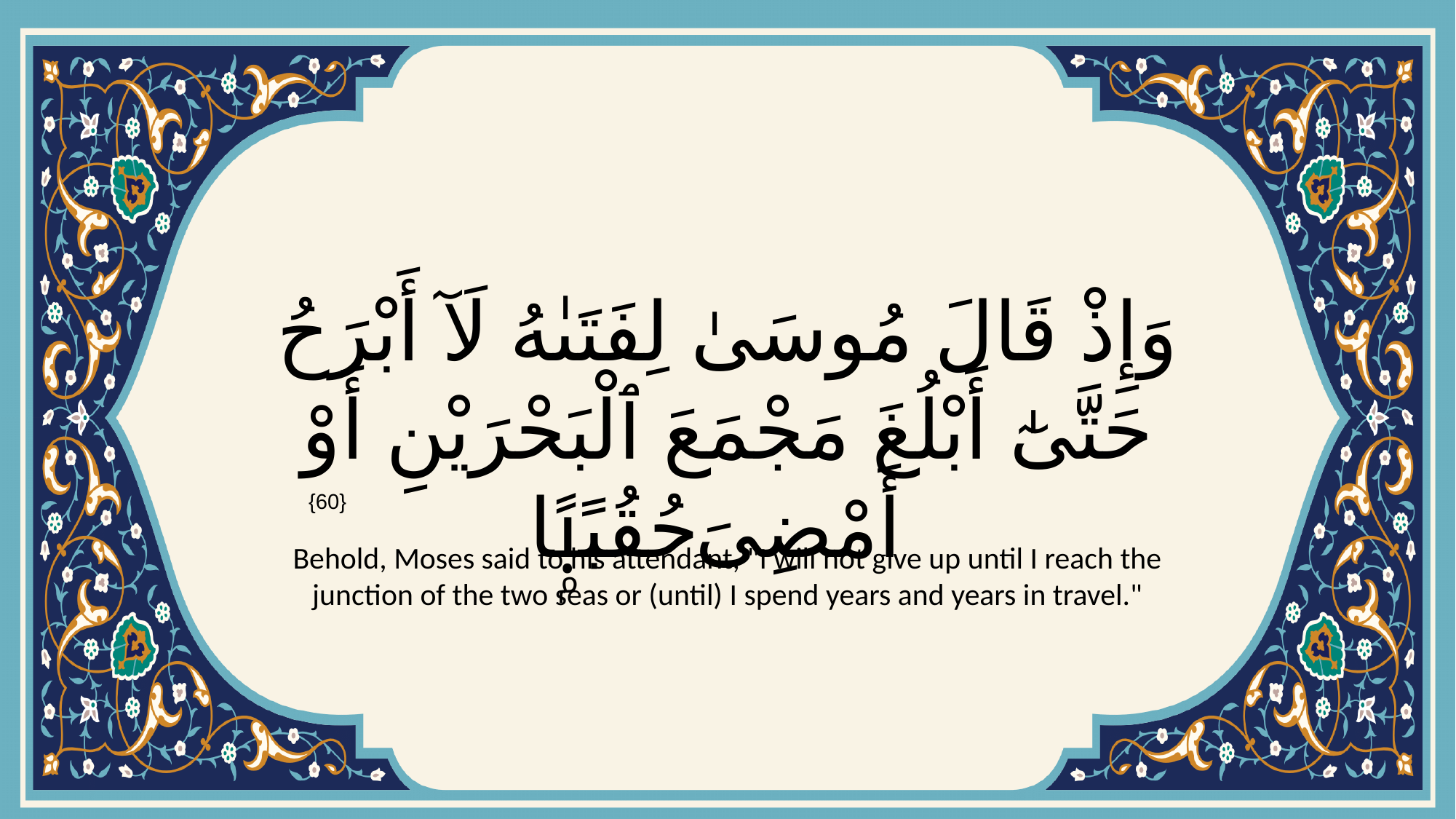

# وَإِذْ قَالَ مُوسَىٰ لِفَتَىٰهُ لَآ أَبْرَحُ حَتَّىٰٓ أَبْلُغَ مَجْمَعَ ٱلْبَحْرَيْنِ أَوْ أَمْضِىَ حُقُبًۭا
{60}
Behold, Moses said to his attendant, "I will not give up until I reach the junction of the two seas or (until) I spend years and years in travel."